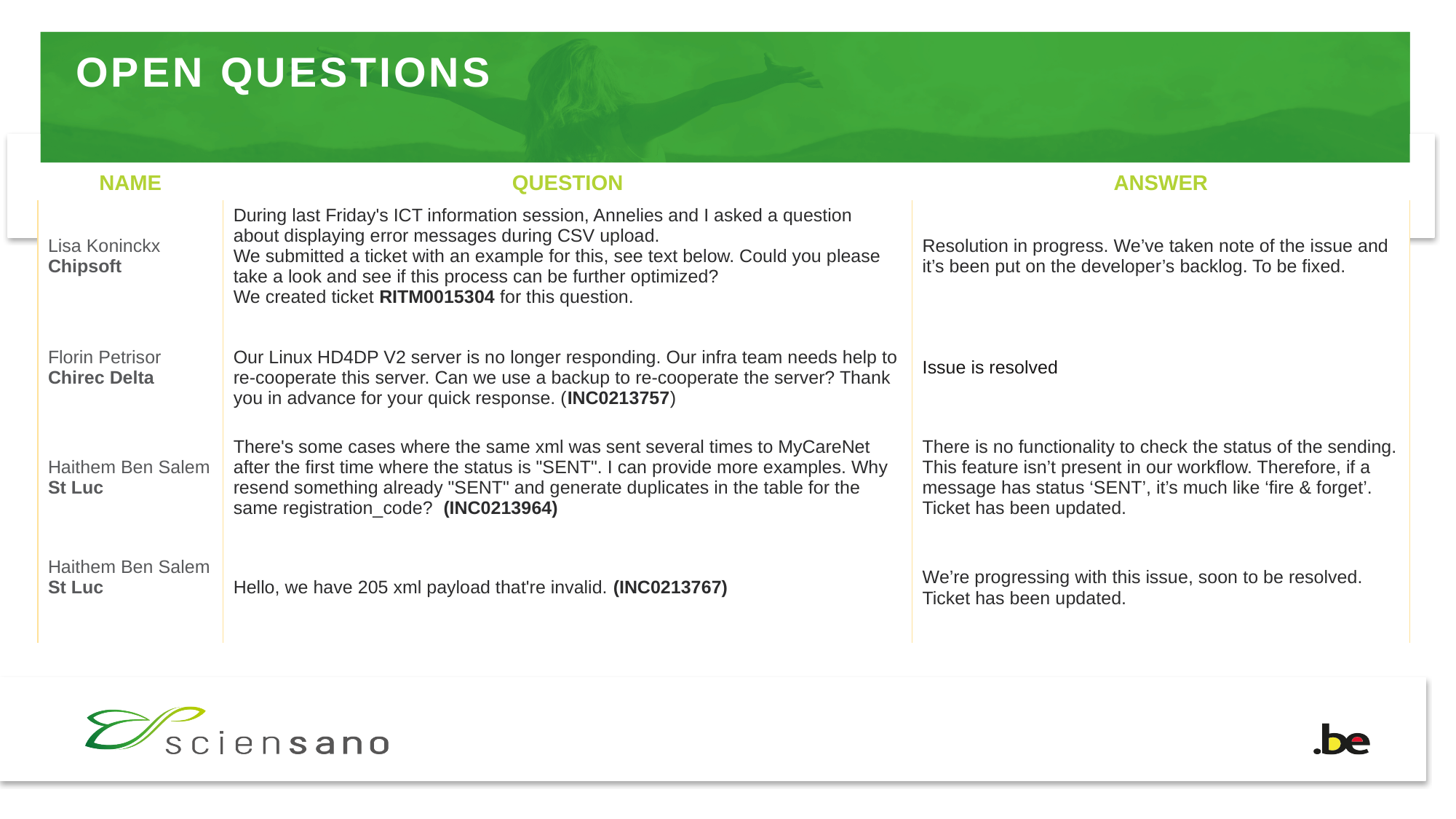

# OPEN QUESTIONS
| NAME | QUESTION | ANSWER |
| --- | --- | --- |
| Lisa Koninckx Chipsoft | During last Friday's ICT information session, Annelies and I asked a question about displaying error messages during CSV upload. We submitted a ticket with an example for this, see text below. Could you please take a look and see if this process can be further optimized? We created ticket RITM0015304 for this question. | Resolution in progress. We’ve taken note of the issue and it’s been put on the developer’s backlog. To be fixed. |
| Florin Petrisor Chirec Delta | Our Linux HD4DP V2 server is no longer responding. Our infra team needs help to re-cooperate this server. Can we use a backup to re-cooperate the server? Thank you in advance for your quick response. (INC0213757) | Issue is resolved |
| Haithem Ben Salem St Luc | There's some cases where the same xml was sent several times to MyCareNet after the first time where the status is "SENT". I can provide more examples. Why resend something already "SENT" and generate duplicates in the table for the same registration\_code? (INC0213964) | There is no functionality to check the status of the sending. This feature isn’t present in our workflow. Therefore, if a message has status ‘SENT’, it’s much like ‘fire & forget’. Ticket has been updated. |
| Haithem Ben Salem St Luc | Hello, we have 205 xml payload that're invalid. (INC0213767) | We’re progressing with this issue, soon to be resolved. Ticket has been updated. |